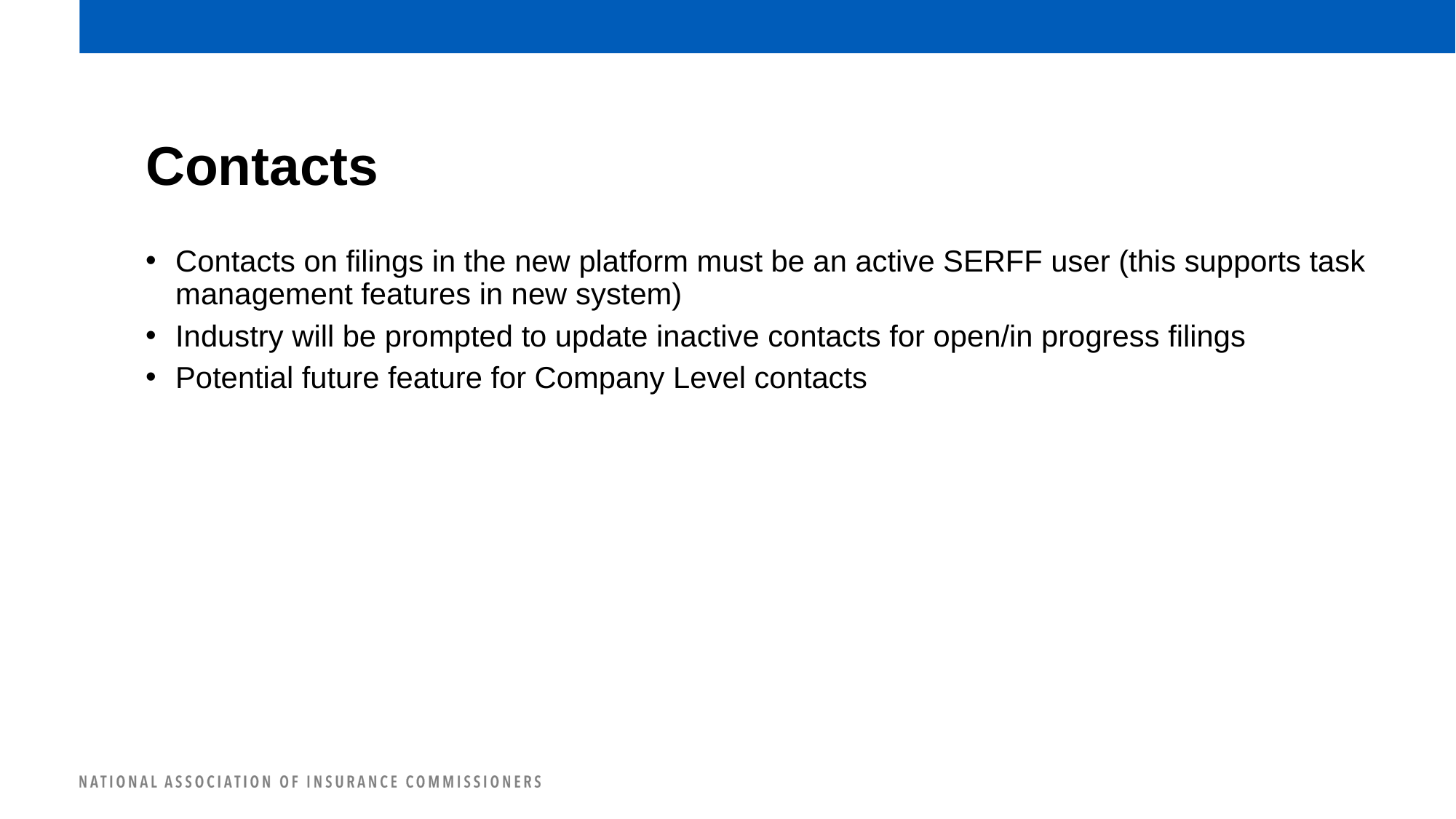

# Contacts
Contacts on filings in the new platform must be an active SERFF user (this supports task management features in new system)
Industry will be prompted to update inactive contacts for open/in progress filings
Potential future feature for Company Level contacts